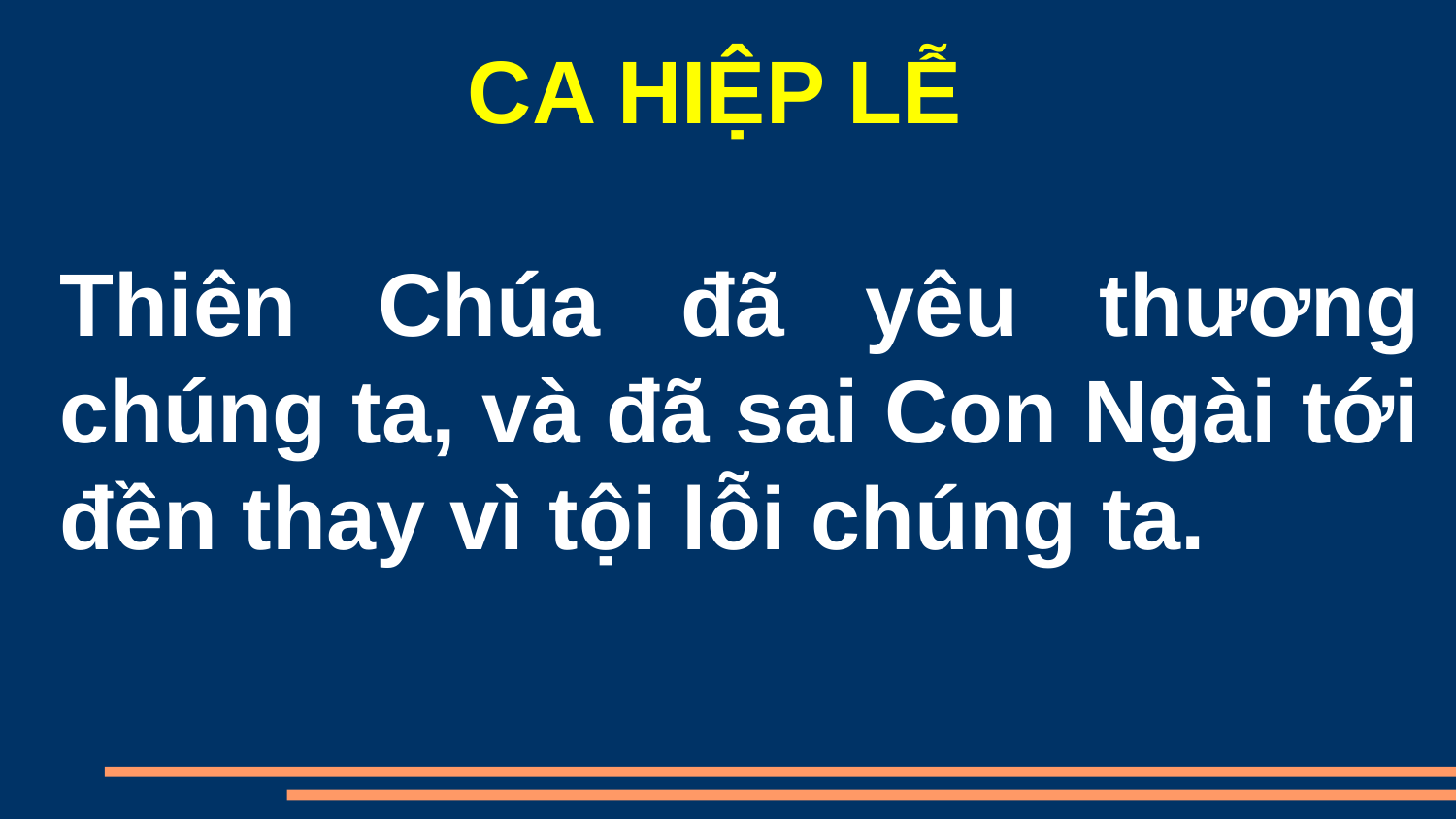

CA HIỆP LỄ
Thiên Chúa đã yêu thương chúng ta, và đã sai Con Ngài tới đền thay vì tội lỗi chúng ta.